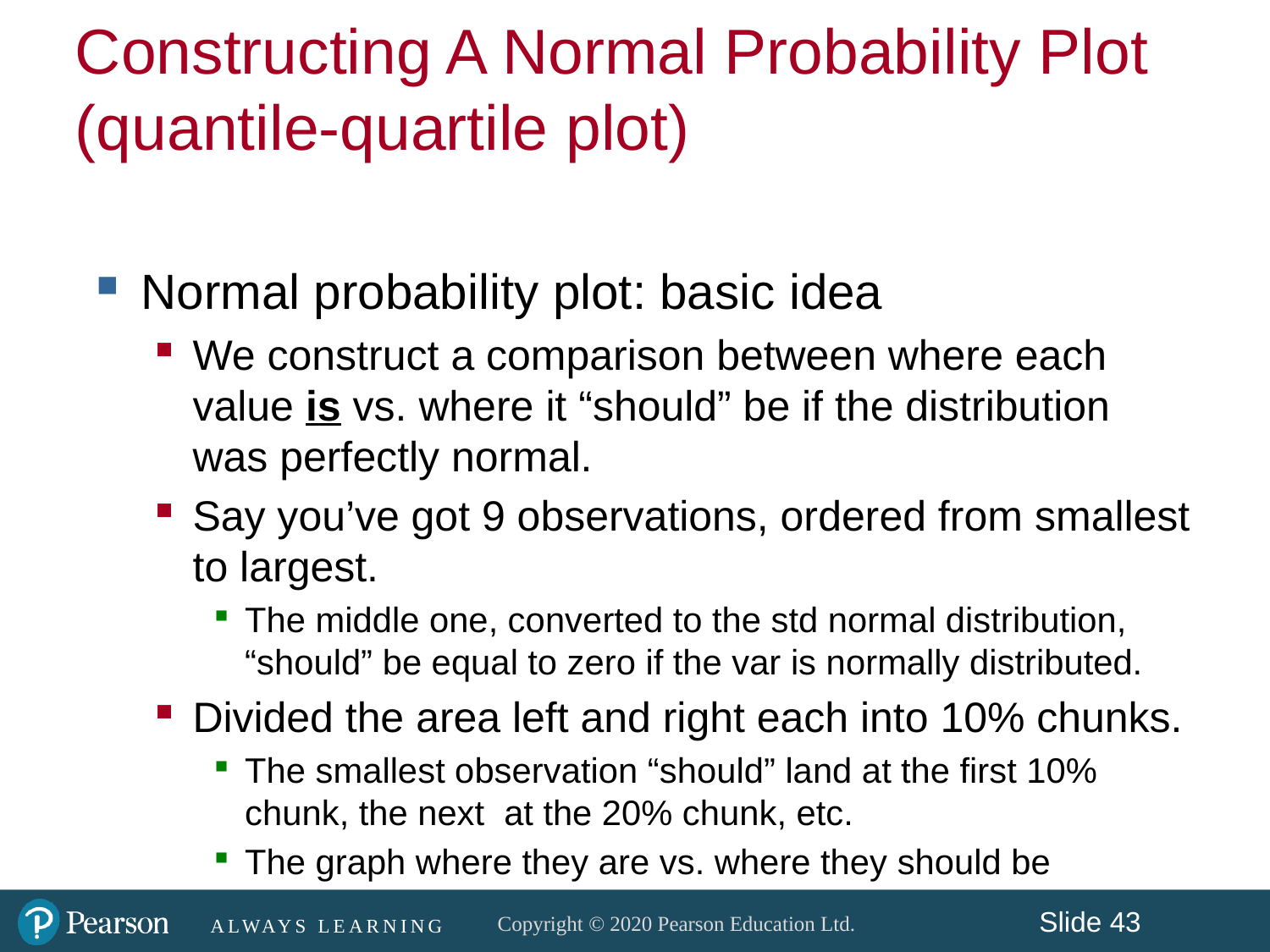

Normal probability plot: basic idea
We construct a comparison between where each value is vs. where it “should” be if the distribution was perfectly normal.
Say you’ve got 9 observations, ordered from smallest to largest.
The middle one, converted to the std normal distribution, “should” be equal to zero if the var is normally distributed.
Divided the area left and right each into 10% chunks.
The smallest observation “should” land at the first 10% chunk, the next  at the 20% chunk, etc.
The graph where they are vs. where they should be
Constructing A Normal Probability Plot
(quantile-quartile plot)